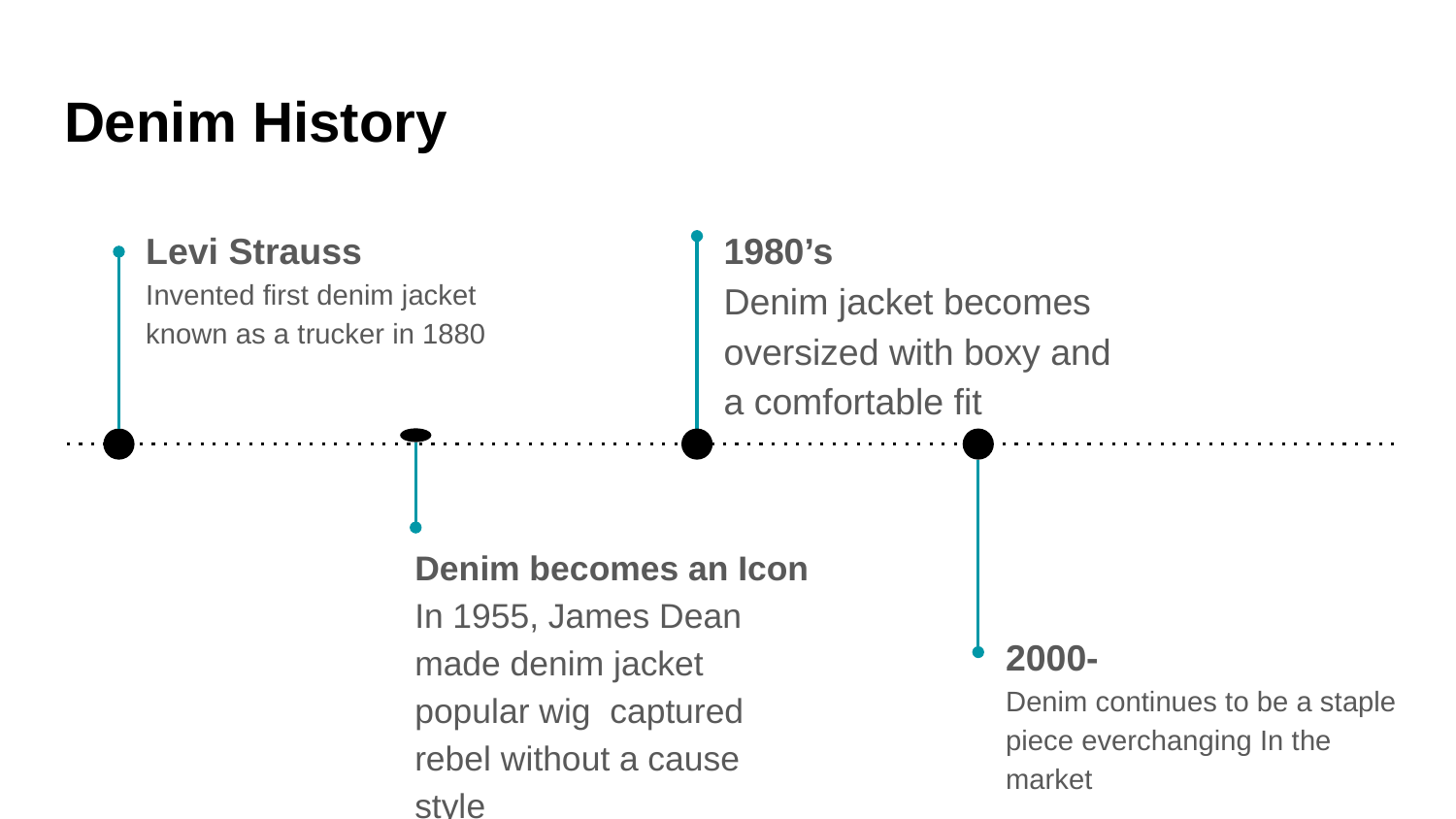

# Denim History
Levi Strauss
Invented first denim jacket known as a trucker in 1880
1980’s
Denim jacket becomes oversized with boxy and a comfortable fit

Denim becomes an Icon
In 1955, James Dean made denim jacket popular wig  captured rebel without a cause style
2000-
Denim continues to be a staple piece everchanging In the market